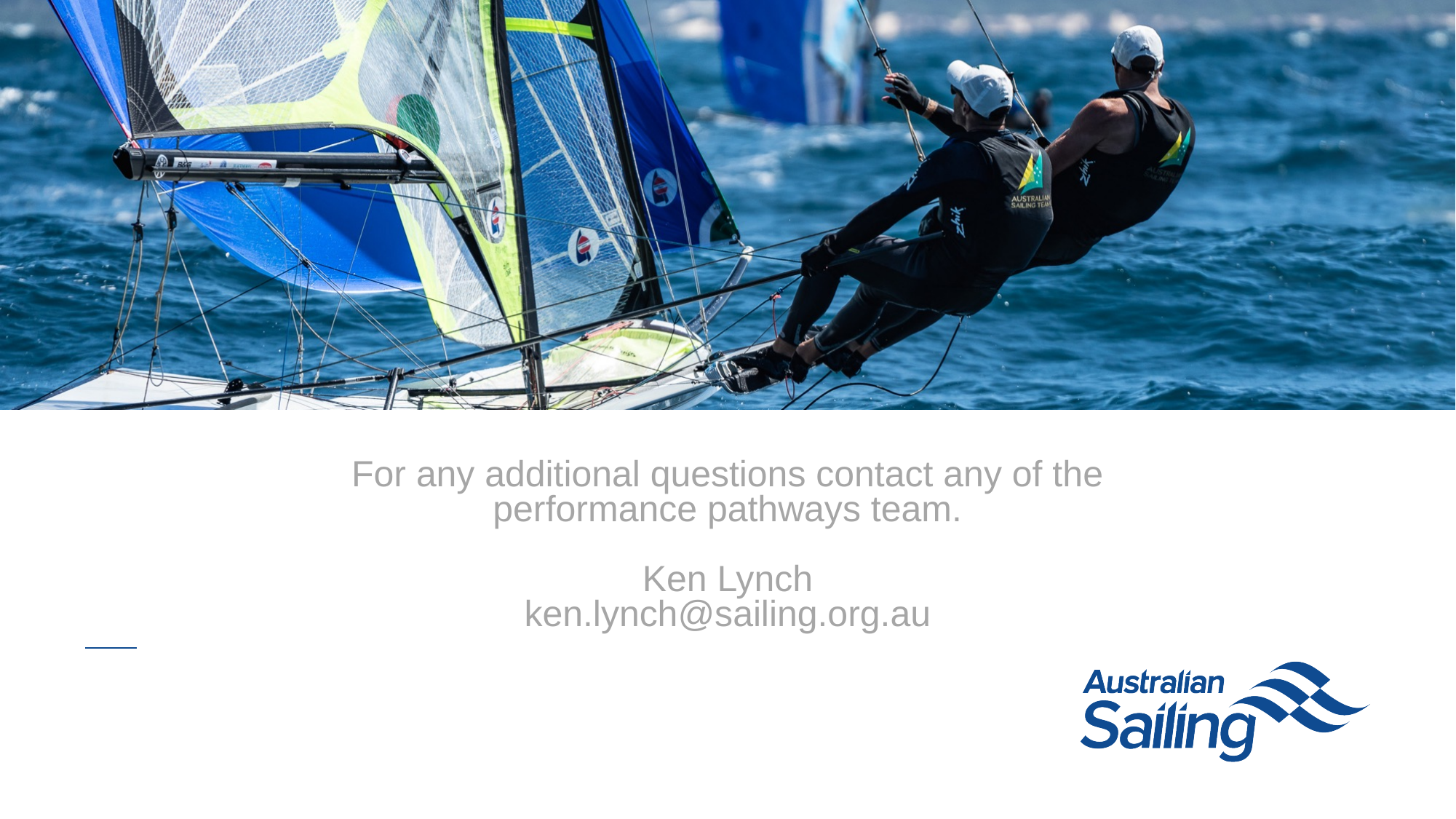

For any additional questions contact any of the performance pathways team.
Ken Lynch
ken.lynch@sailing.org.au